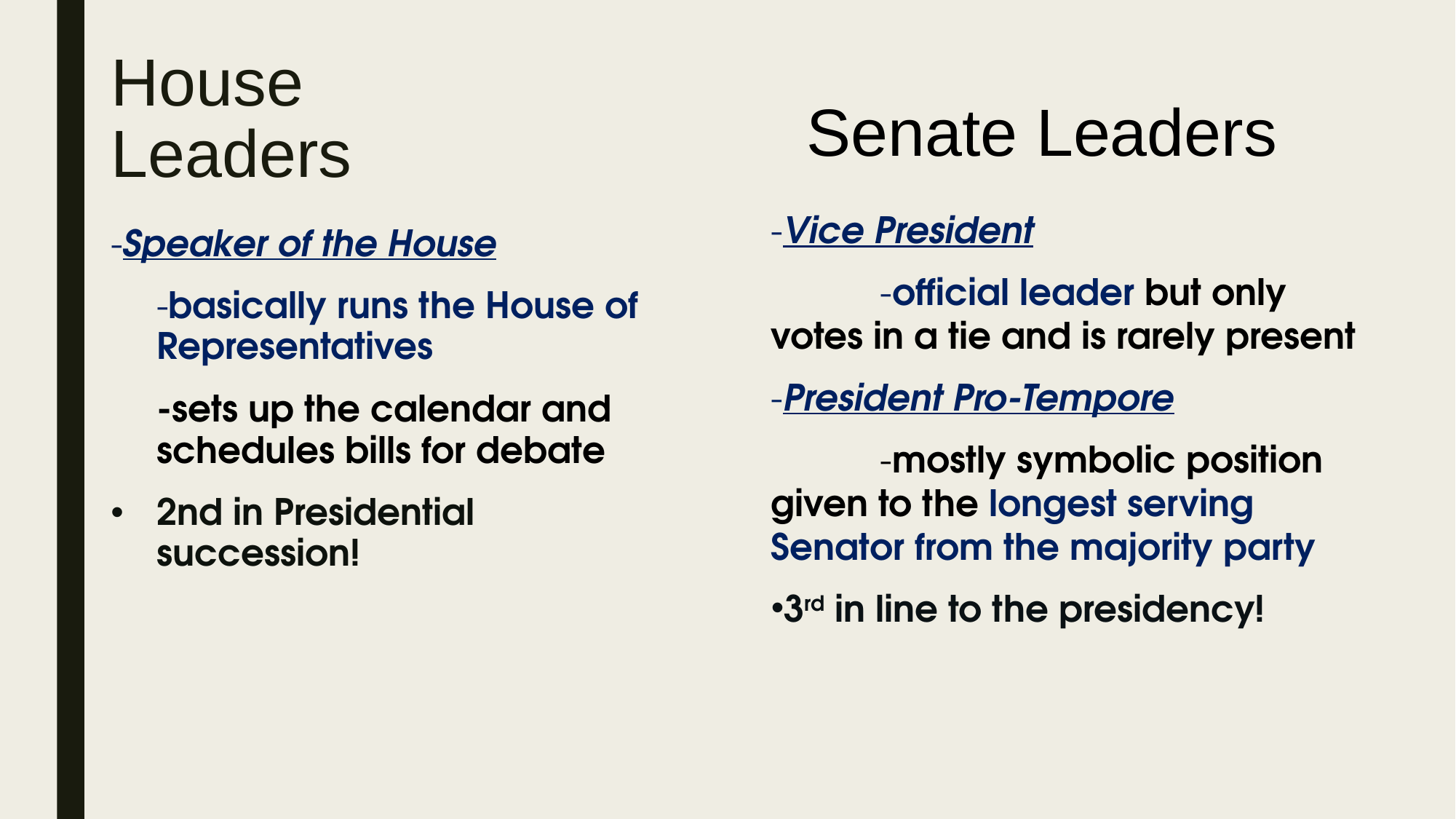

# House Leaders
Senate Leaders
-Vice President
	-official leader but only votes in a tie and is rarely present
-President Pro-Tempore
	-mostly symbolic position given to the longest serving Senator from the majority party
3rd in line to the presidency!

-Speaker of the House
	-basically runs the House of Representatives
	-sets up the calendar and schedules bills for debate
2nd in Presidential succession!